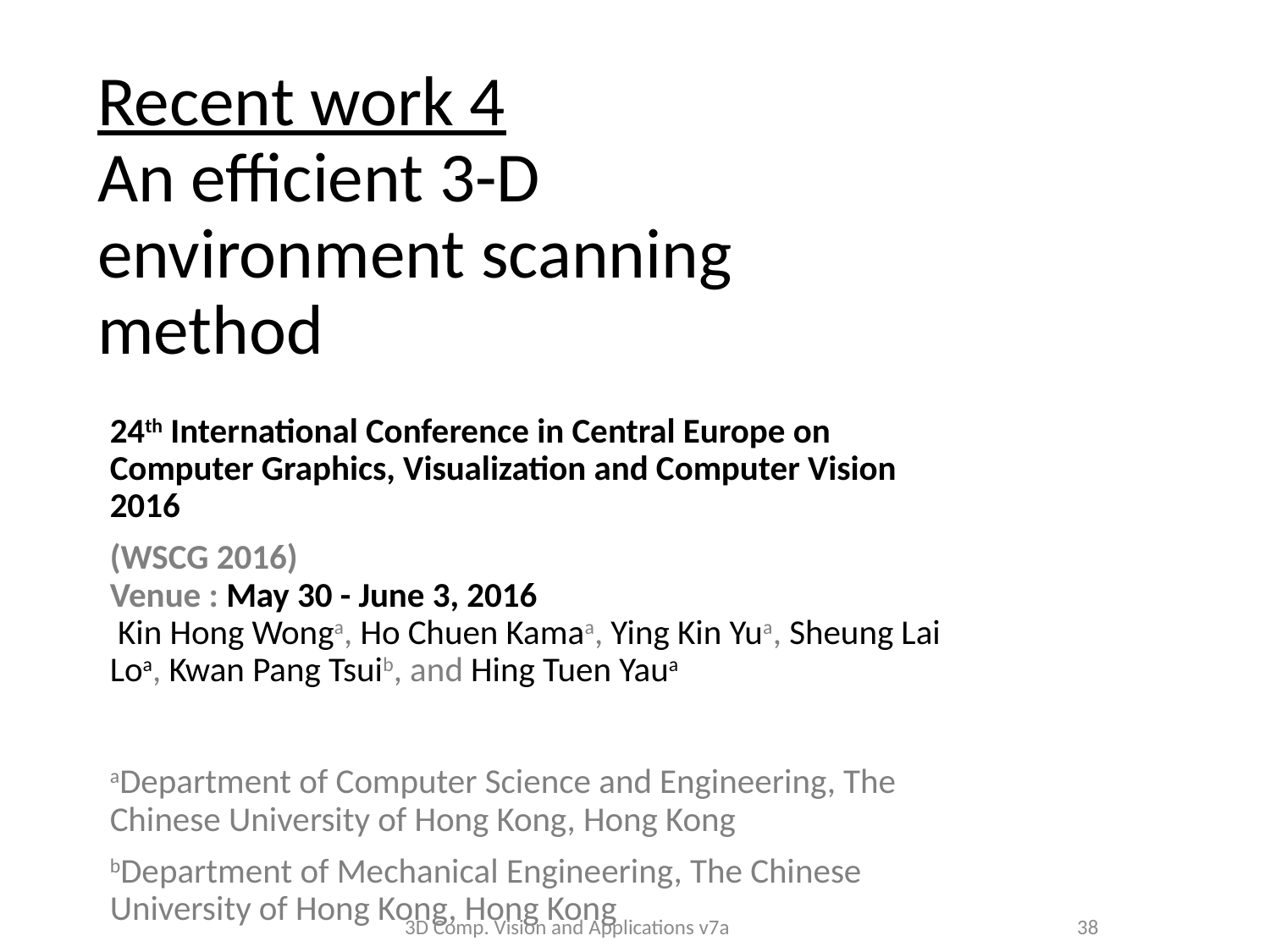

# Recent work 4 An efficient 3-D environment scanning method
24th International Conference in Central Europe on 
Computer Graphics, Visualization and Computer Vision 2016
(WSCG 2016)
Venue : May 30 - June 3, 2016
 Kin Hong Wonga, Ho Chuen Kamaa, Ying Kin Yua, Sheung Lai Loa, Kwan Pang Tsuib, and Hing Tuen Yaua
aDepartment of Computer Science and Engineering, The Chinese University of Hong Kong, Hong Kong
bDepartment of Mechanical Engineering, The Chinese University of Hong Kong, Hong Kong
3D Comp. Vision and Applications v7a
38